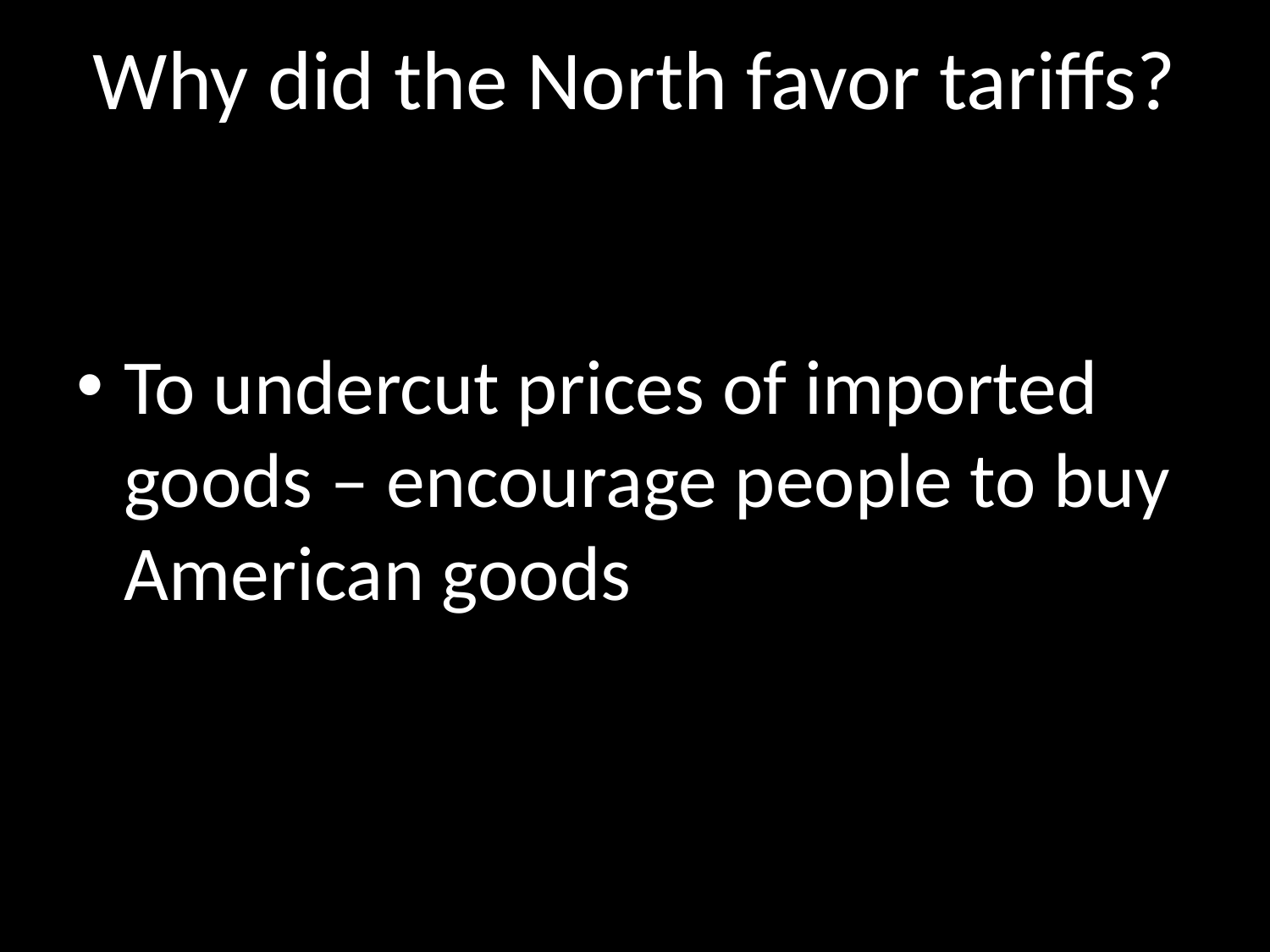

# Why did the North favor tariffs?

To undercut prices of imported goods – encourage people to buy American goods